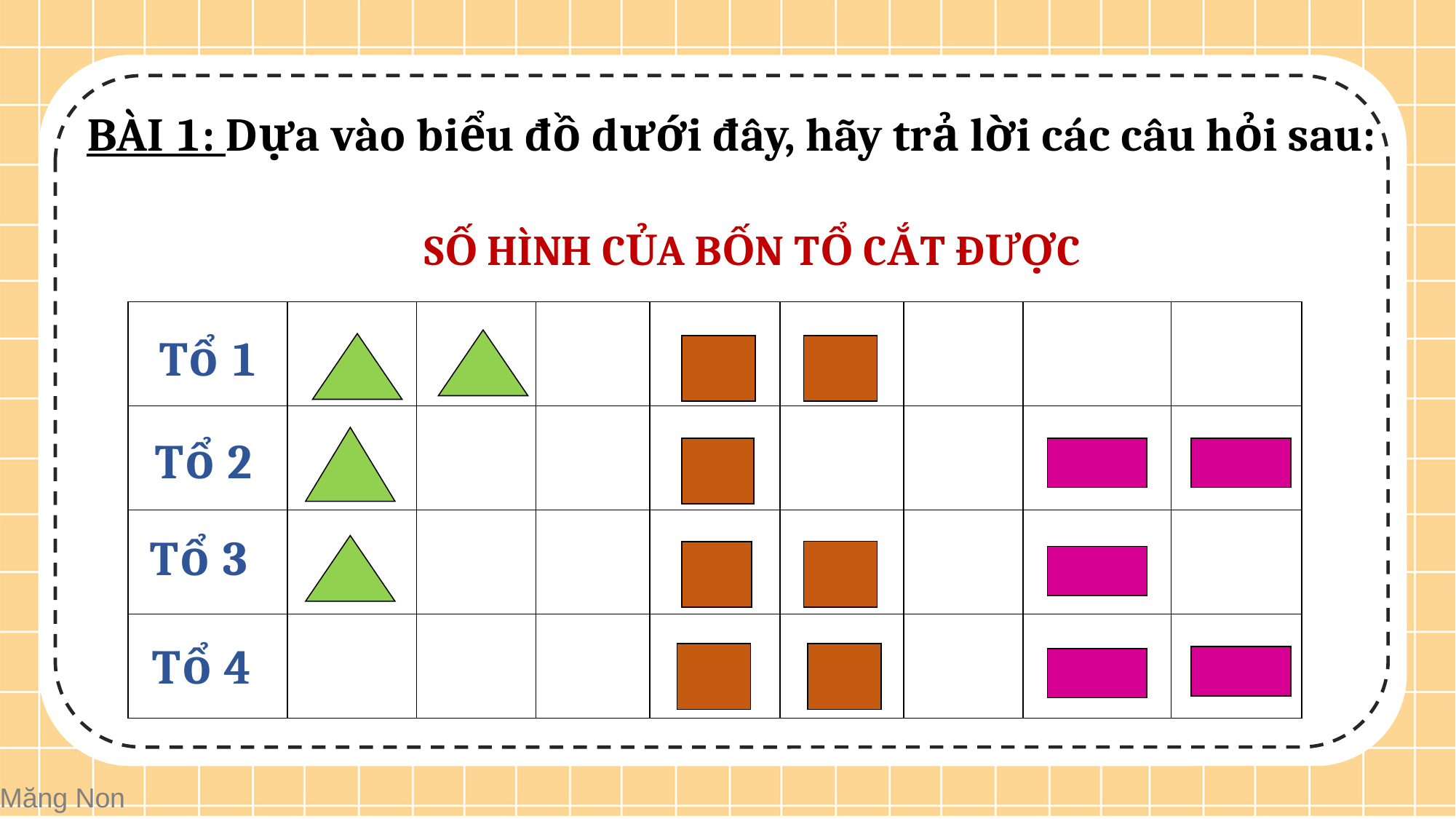

BÀI 1: Dựa vào biểu đồ dưới đây, hãy trả lời các câu hỏi sau:
SỐ HÌNH CỦA BỐN TỔ CẮT ĐƯỢC
|  |  |  |  |  |  |  |  |  |
| --- | --- | --- | --- | --- | --- | --- | --- | --- |
|  |  |  |  |  |  |  |  |  |
|  |  |  |  |  |  |  |  |  |
|  |  |  |  |  |  |  |  |  |
Tổ 1

Tổ 2

Tổ 3

Tổ 4